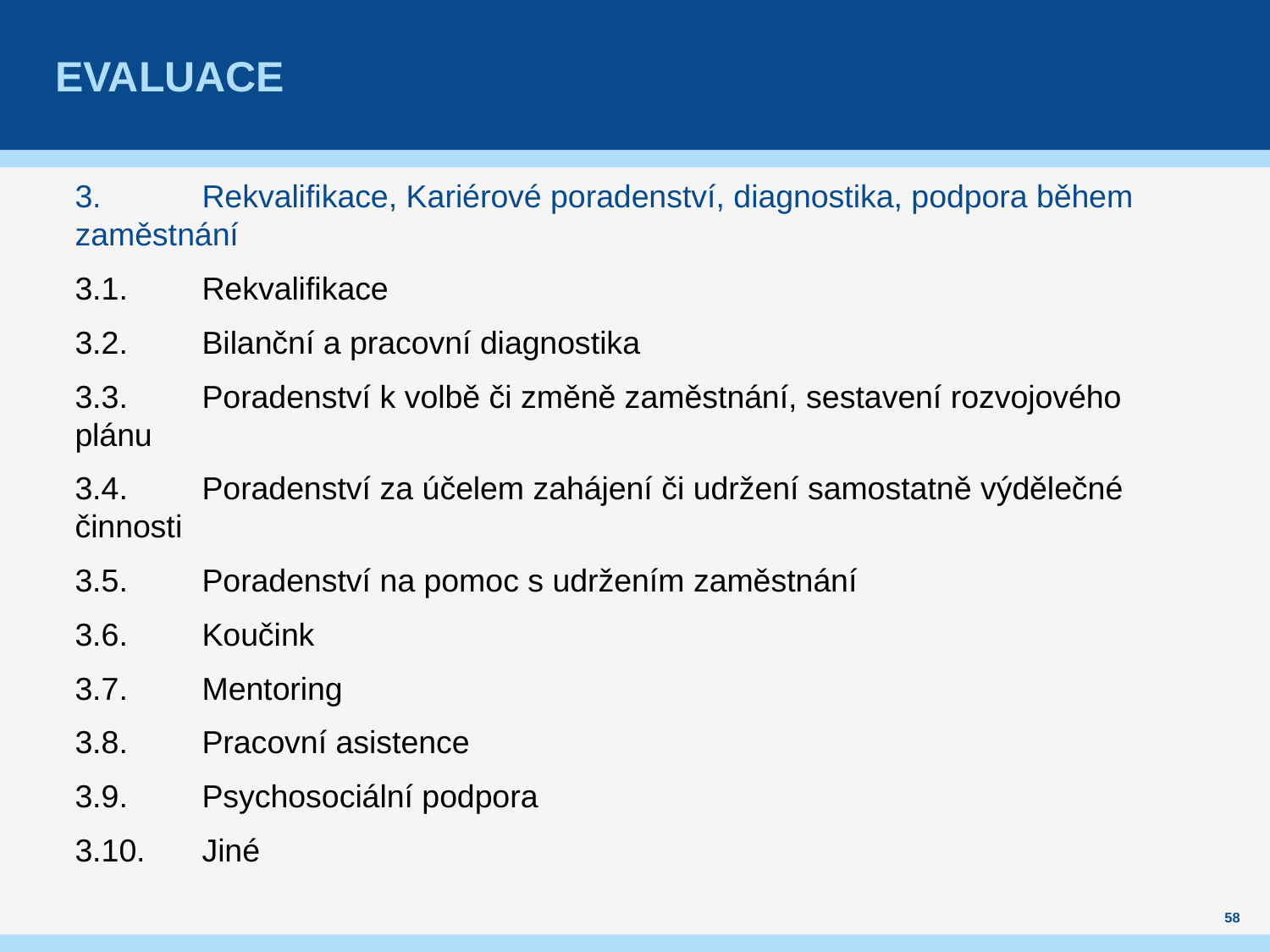

# evaluace

3.	Rekvalifikace, Kariérové poradenství, diagnostika, podpora během zaměstnání
3.1.	Rekvalifikace
3.2.	Bilanční a pracovní diagnostika
3.3.	Poradenství k volbě či změně zaměstnání, sestavení rozvojového plánu
3.4.	Poradenství za účelem zahájení či udržení samostatně výdělečné činnosti
3.5.	Poradenství na pomoc s udržením zaměstnání
3.6.	Koučink
3.7.	Mentoring
3.8.	Pracovní asistence
3.9.	Psychosociální podpora
3.10.	Jiné

58